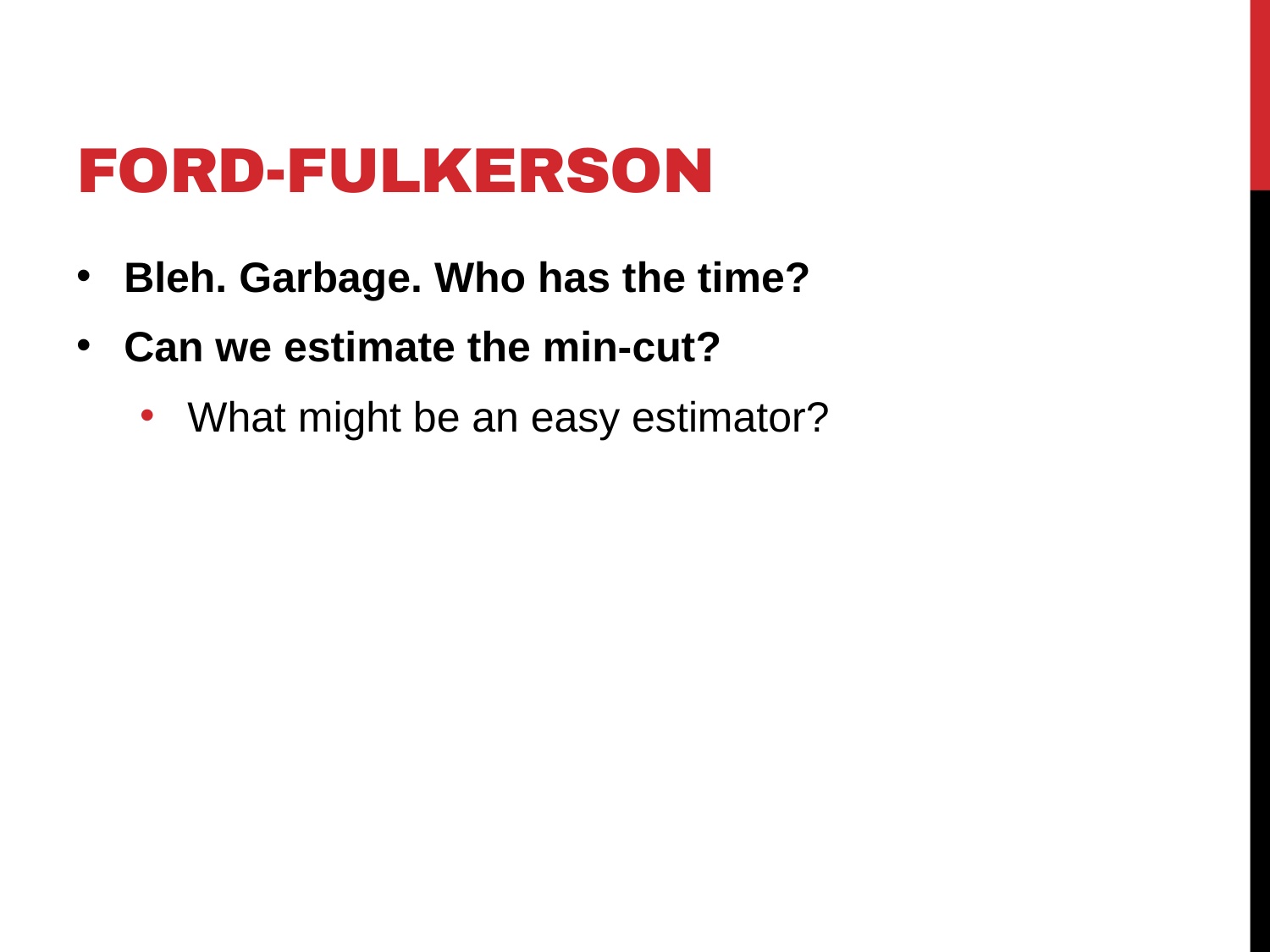

# Ford-Fulkerson
Bleh. Garbage. Who has the time?
Can we estimate the min-cut?
What might be an easy estimator?